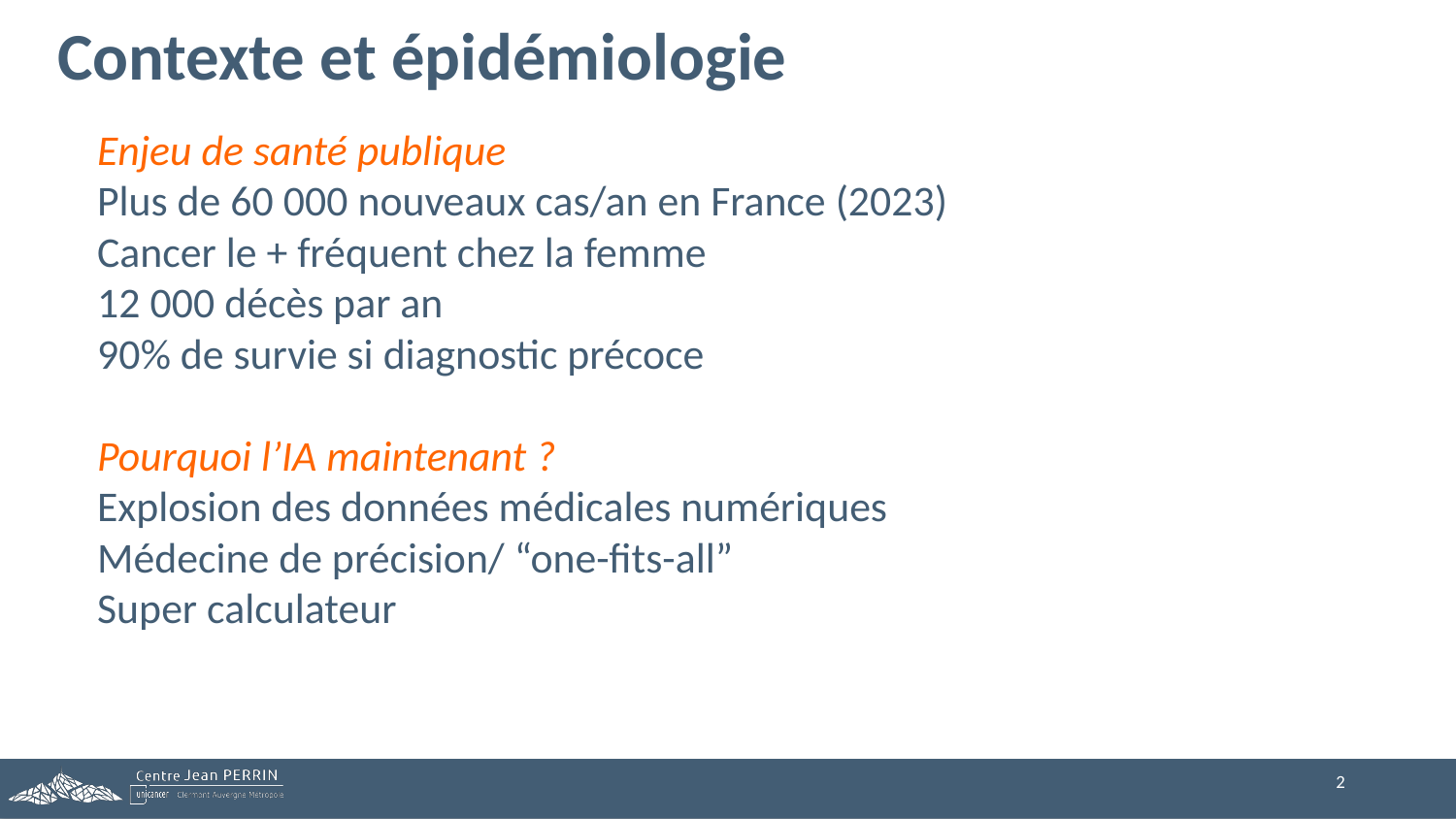

Contexte et épidémiologie
Enjeu de santé publique
Plus de 60 000 nouveaux cas/an en France (2023)
Cancer le + fréquent chez la femme
12 000 décès par an
90% de survie si diagnostic précoce

Pourquoi l’IA maintenant ?
Explosion des données médicales numériques
Médecine de précision/ “one-fits-all”
Super calculateur
2